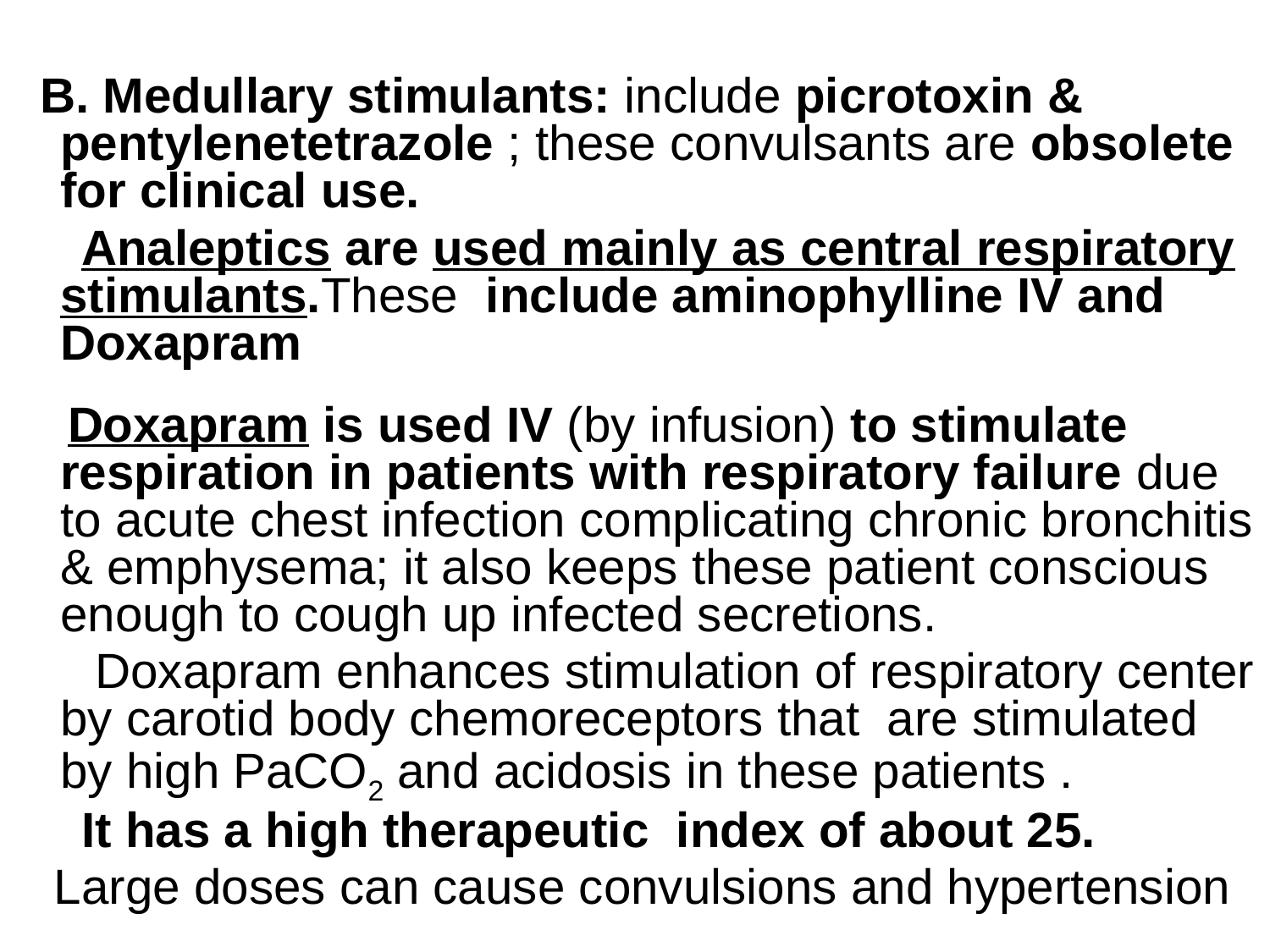

B. Medullary stimulants: include picrotoxin & pentylenetetrazole ; these convulsants are obsolete for clinical use.
     Analeptics are used mainly as central respiratory stimulants.These  include aminophylline IV and Doxapram

    Doxapram is used IV (by infusion) to stimulate respiration in patients with respiratory failure due to acute chest infection complicating chronic bronchitis & emphysema; it also keeps these patient conscious enough to cough up infected secretions.
      Doxapram enhances stimulation of respiratory center by carotid body chemoreceptors that  are stimulated by high PaCO2 and acidosis in these patients .
     It has a high therapeutic  index of about 25.
   Large doses can cause convulsions and hypertension